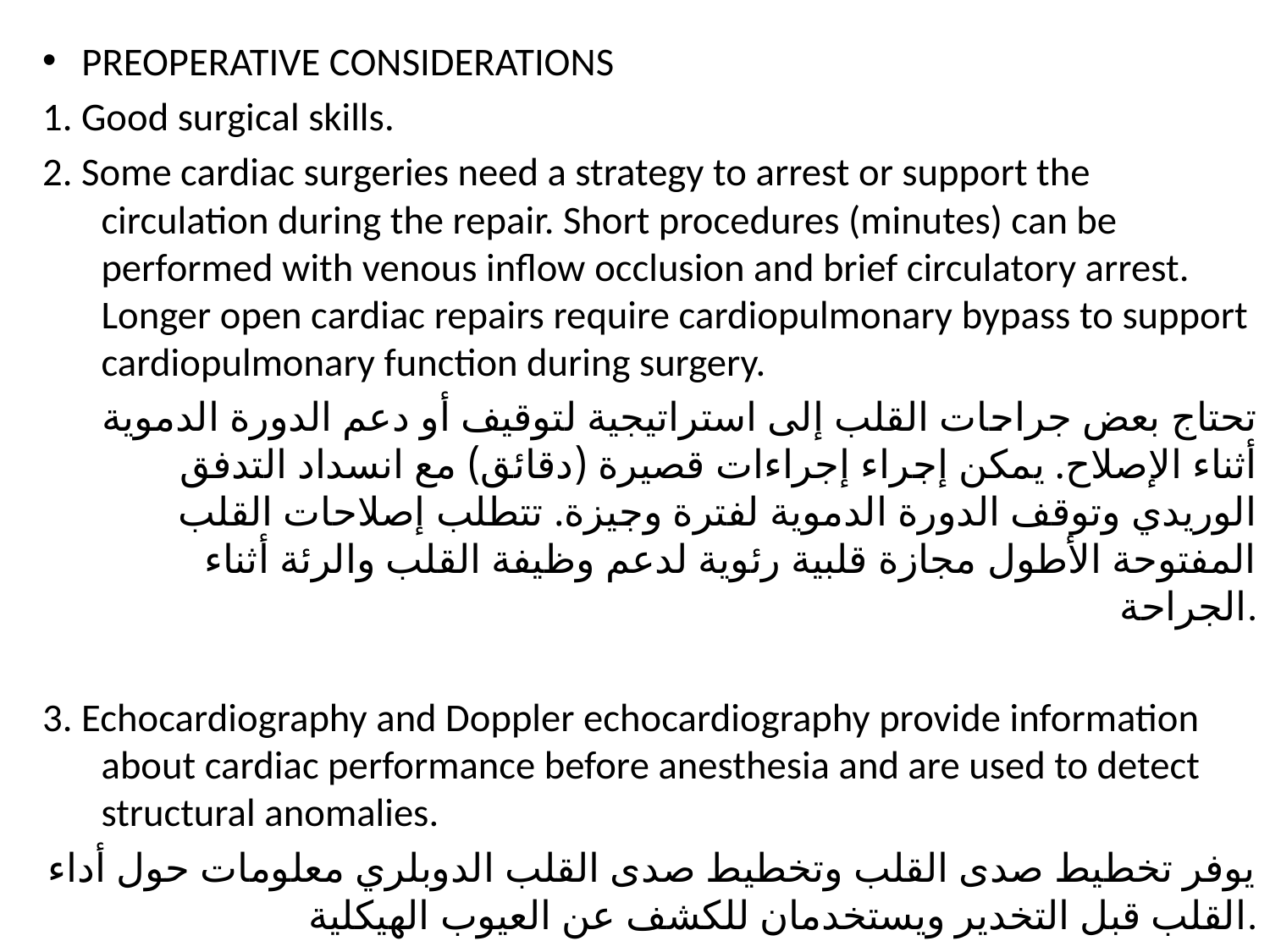

PREOPERATIVE CONSIDERATIONS
1. Good surgical skills.
2. Some cardiac surgeries need a strategy to arrest or support the circulation during the repair. Short procedures (minutes) can be performed with venous inflow occlusion and brief circulatory arrest. Longer open cardiac repairs require cardiopulmonary bypass to support cardiopulmonary function during surgery.
تحتاج بعض جراحات القلب إلى استراتيجية لتوقيف أو دعم الدورة الدموية أثناء الإصلاح. يمكن إجراء إجراءات قصيرة (دقائق) مع انسداد التدفق الوريدي وتوقف الدورة الدموية لفترة وجيزة. تتطلب إصلاحات القلب المفتوحة الأطول مجازة قلبية رئوية لدعم وظيفة القلب والرئة أثناء الجراحة.

3. Echocardiography and Doppler echocardiography provide information about cardiac performance before anesthesia and are used to detect structural anomalies.
يوفر تخطيط صدى القلب وتخطيط صدى القلب الدوبلري معلومات حول أداء القلب قبل التخدير ويستخدمان للكشف عن العيوب الهيكلية.